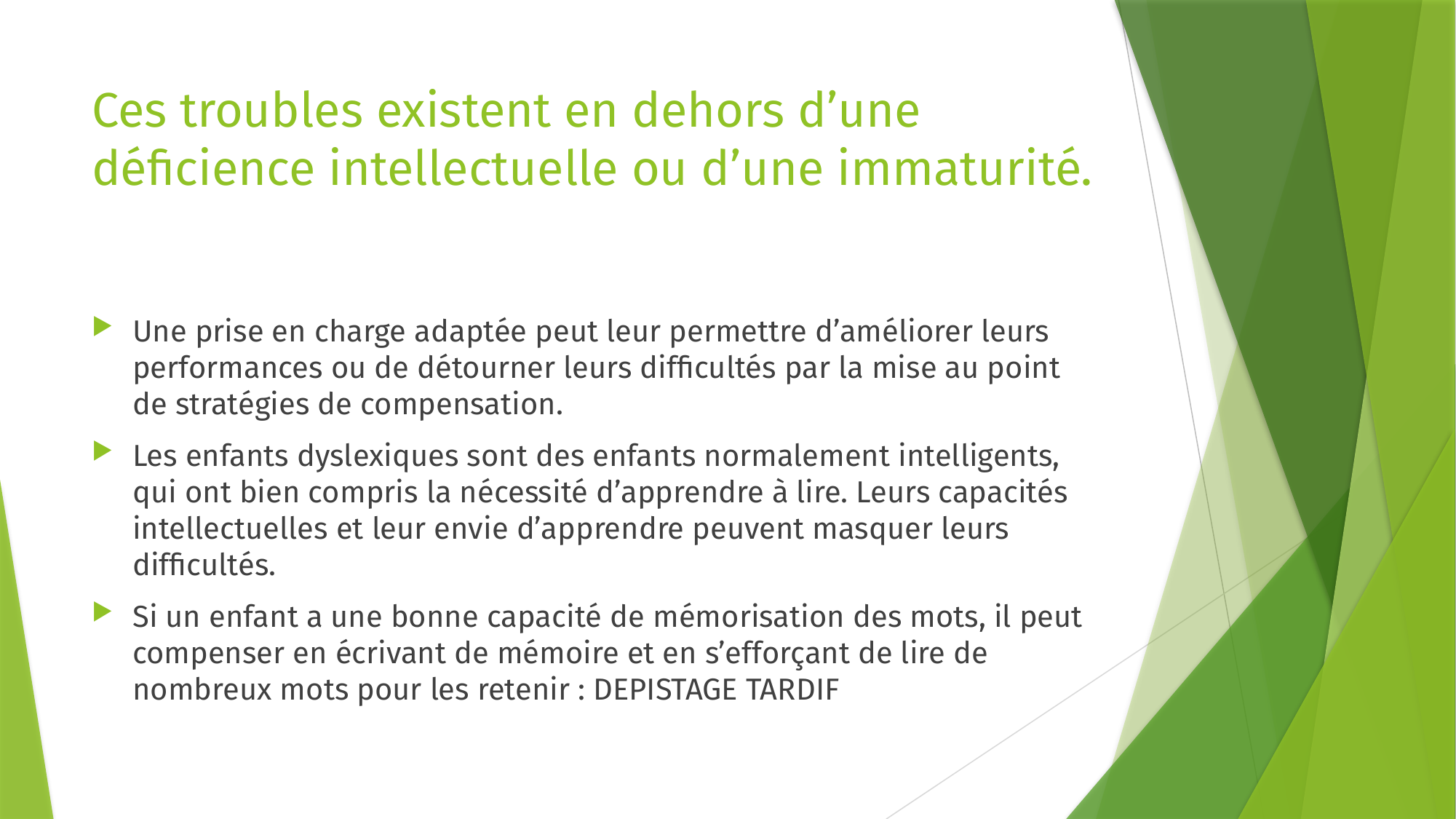

# Ces troubles existent en dehors d’une déficience intellectuelle ou d’une immaturité.

Une prise en charge adaptée peut leur permettre d’améliorer leurs performances ou de détourner leurs difficultés par la mise au point de stratégies de compensation.
Les enfants dyslexiques sont des enfants normalement intelligents, qui ont bien compris la nécessité d’apprendre à lire. Leurs capacités intellectuelles et leur envie d’apprendre peuvent masquer leurs difficultés.
Si un enfant a une bonne capacité de mémorisation des mots, il peut compenser en écrivant de mémoire et en s’efforçant de lire de nombreux mots pour les retenir : DEPISTAGE TARDIF